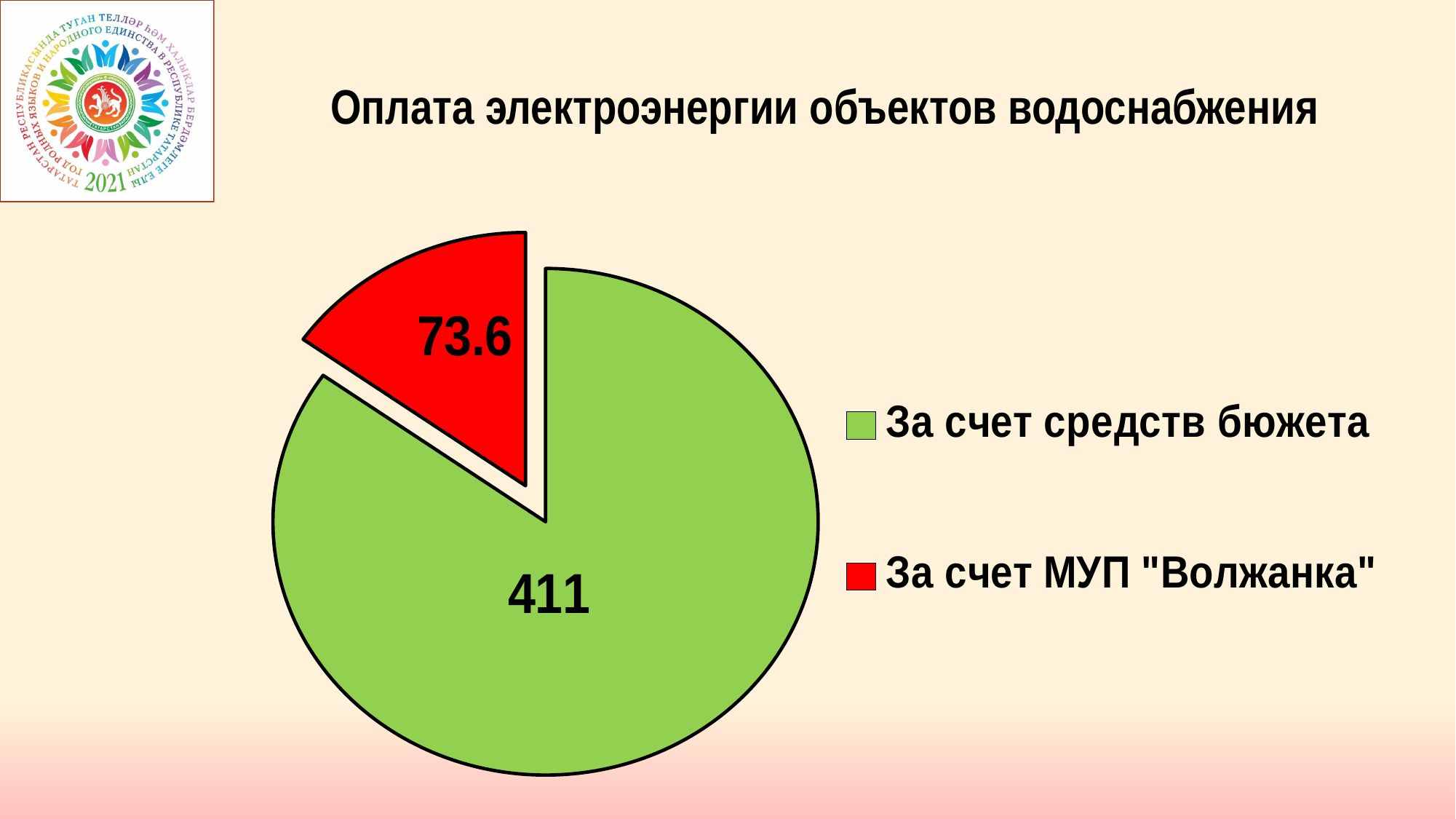

# Оплата электроэнергии объектов водоснабжения

### Chart

| Category | Продажи |
|---|---|
| За счет средств бюжета  | 411.0 |
| За счет МУП "Волжанка" | 73.6 |